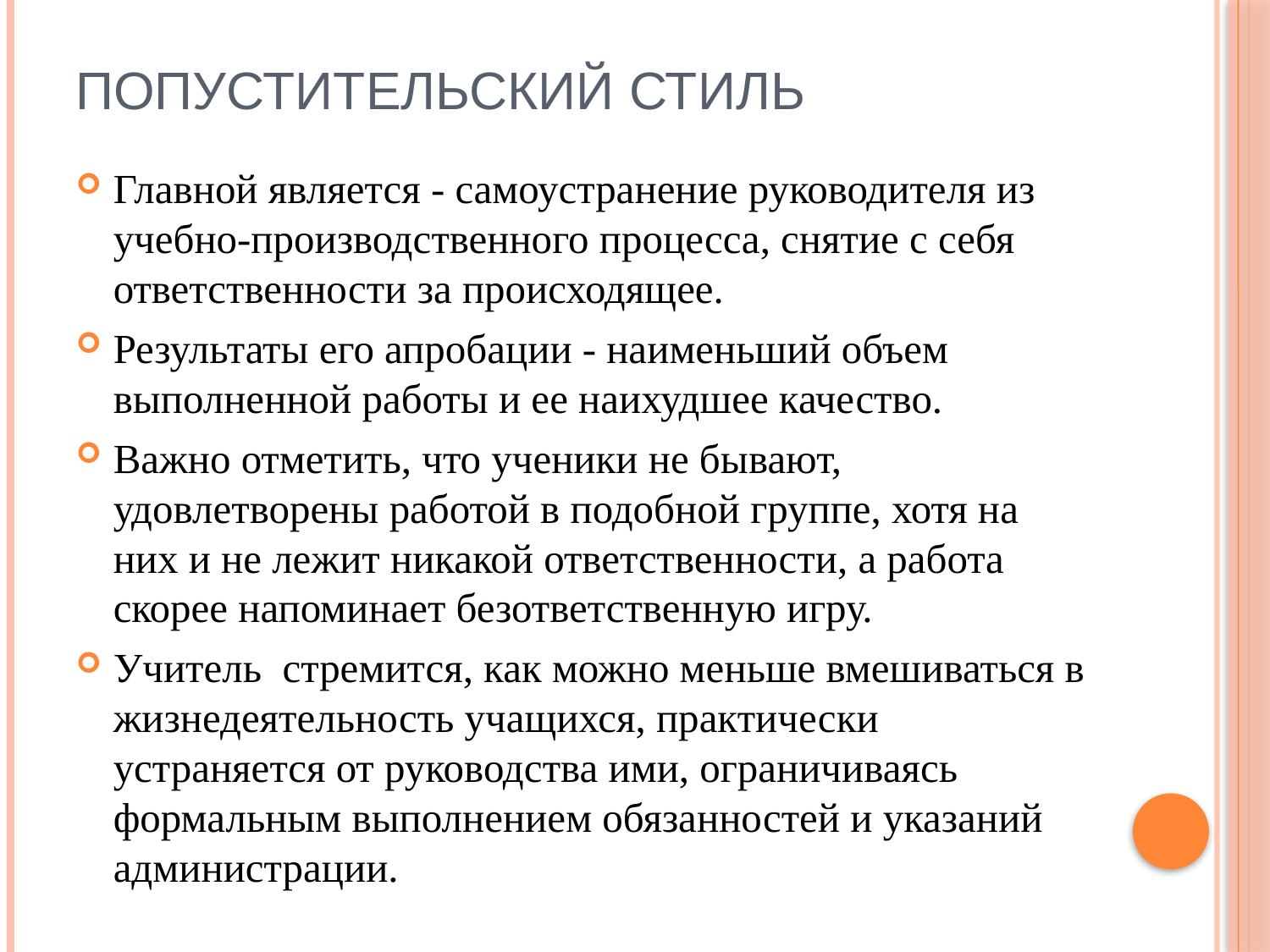

# Попустительский стиль
Главной является - самоустранение руководителя из учебно-производственного процесса, снятие с себя ответственности за происходящее.
Результаты его апробации - наименьший объем выполненной работы и ее наихудшее качество.
Важно отметить, что ученики не бывают, удовлетворены работой в подобной группе, хотя на них и не лежит никакой ответственности, а работа скорее напоминает безответственную игру.
Учитель  стремится, как можно меньше вмешиваться в жизнедеятельность учащихся, практически устраняется от руководства ими, ограничиваясь формальным выполнением обязанностей и указаний администрации.